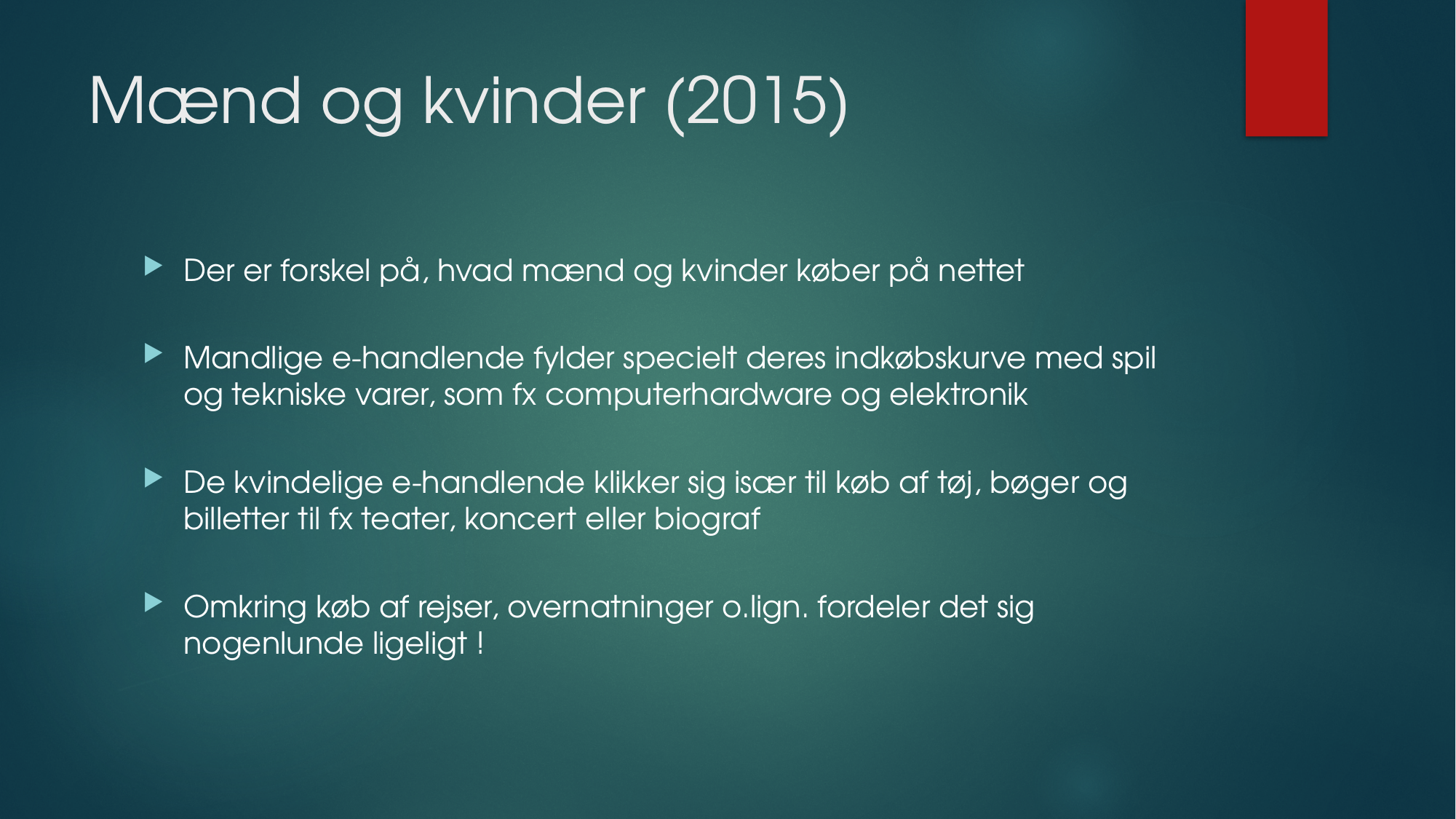

# Mænd og kvinder (2015)
Der er forskel på, hvad mænd og kvinder køber på nettet
Mandlige e-handlende fylder specielt deres indkøbskurve med spil og tekniske varer, som fx computerhardware og elektronik
De kvindelige e-handlende klikker sig især til køb af tøj, bøger og billetter til fx teater, koncert eller biograf
Omkring køb af rejser, overnatninger o.lign. fordeler det sig nogenlunde ligeligt !